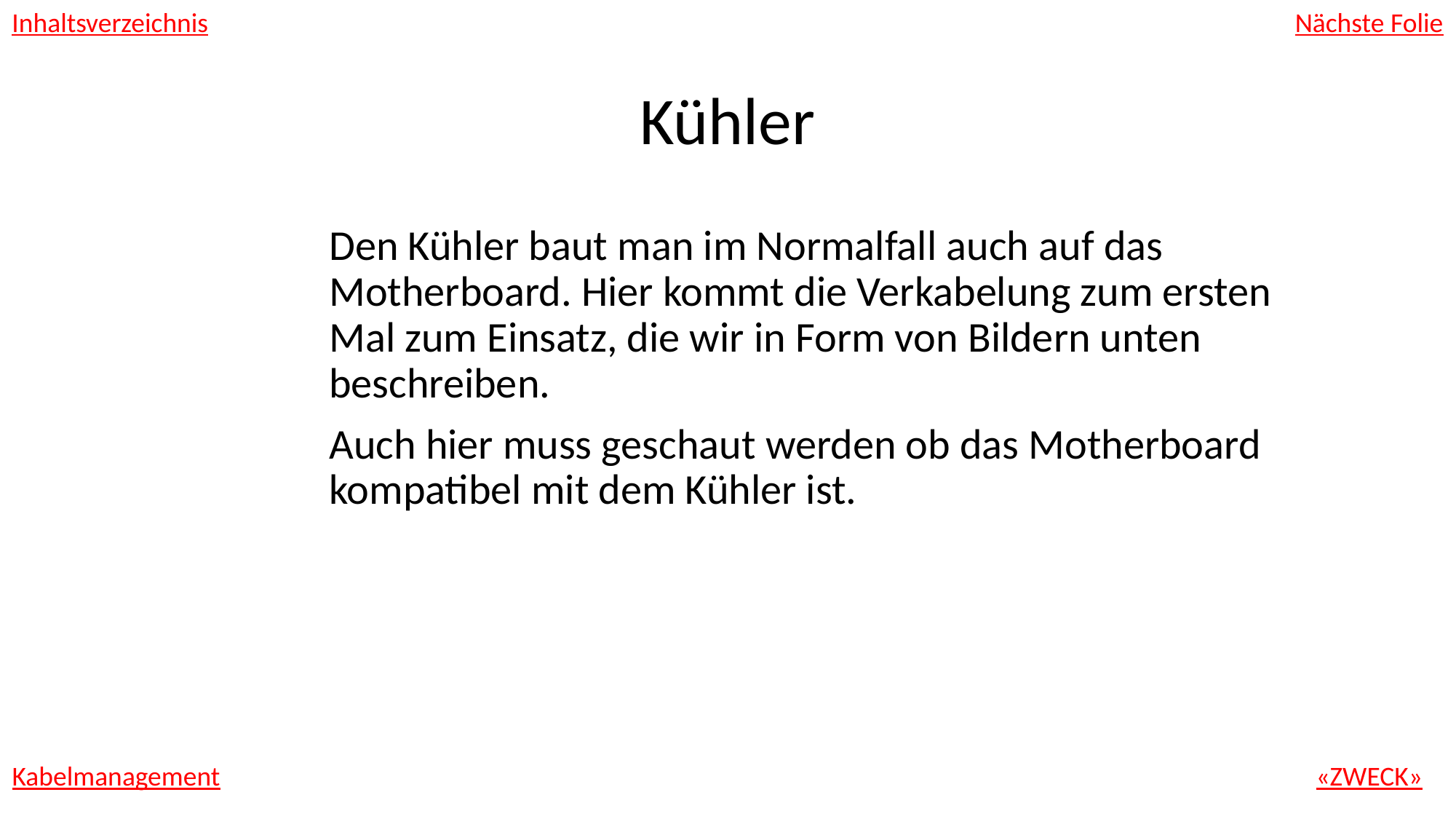

Inhaltsverzeichnis
Nächste Folie
# Kühler
		Den Kühler baut man im Normalfall auch auf das 				Motherboard. Hier kommt die Verkabelung zum ersten 			Mal zum Einsatz, die wir in Form von Bildern unten 			beschreiben.
		Auch hier muss geschaut werden ob das Motherboard 			kompatibel mit dem Kühler ist.

Kabelmanagement
«ZWECK»